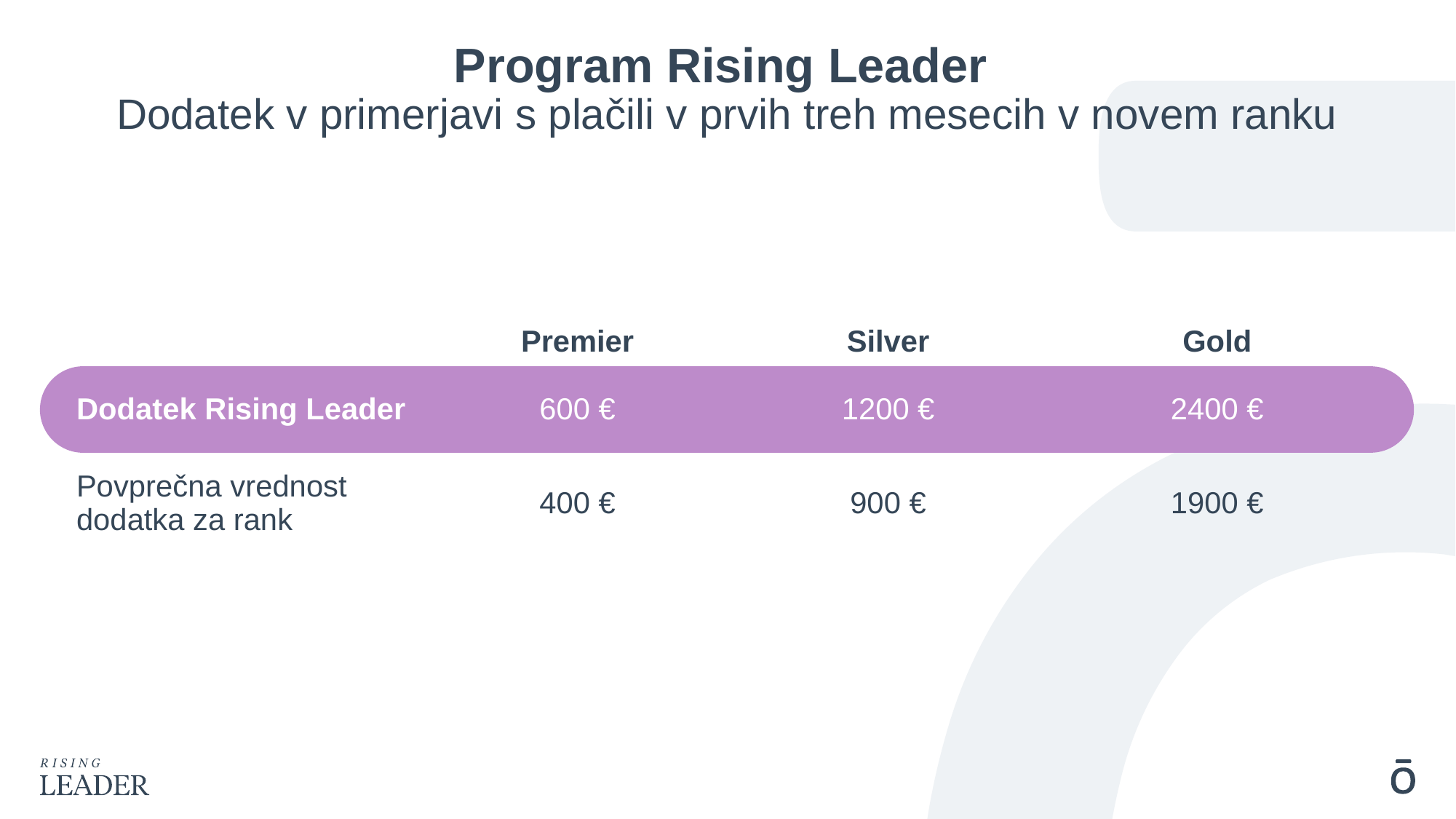

# Program Rising Leader Dodatek v primerjavi s plačili v prvih treh mesecih v novem ranku
|  | Premier | Silver | Gold |
| --- | --- | --- | --- |
| Dodatek Rising Leader | 600 € | 1200 € | 2400 € |
| Povprečna vrednost dodatka za rank | 400 € | 900 € | 1900 € |